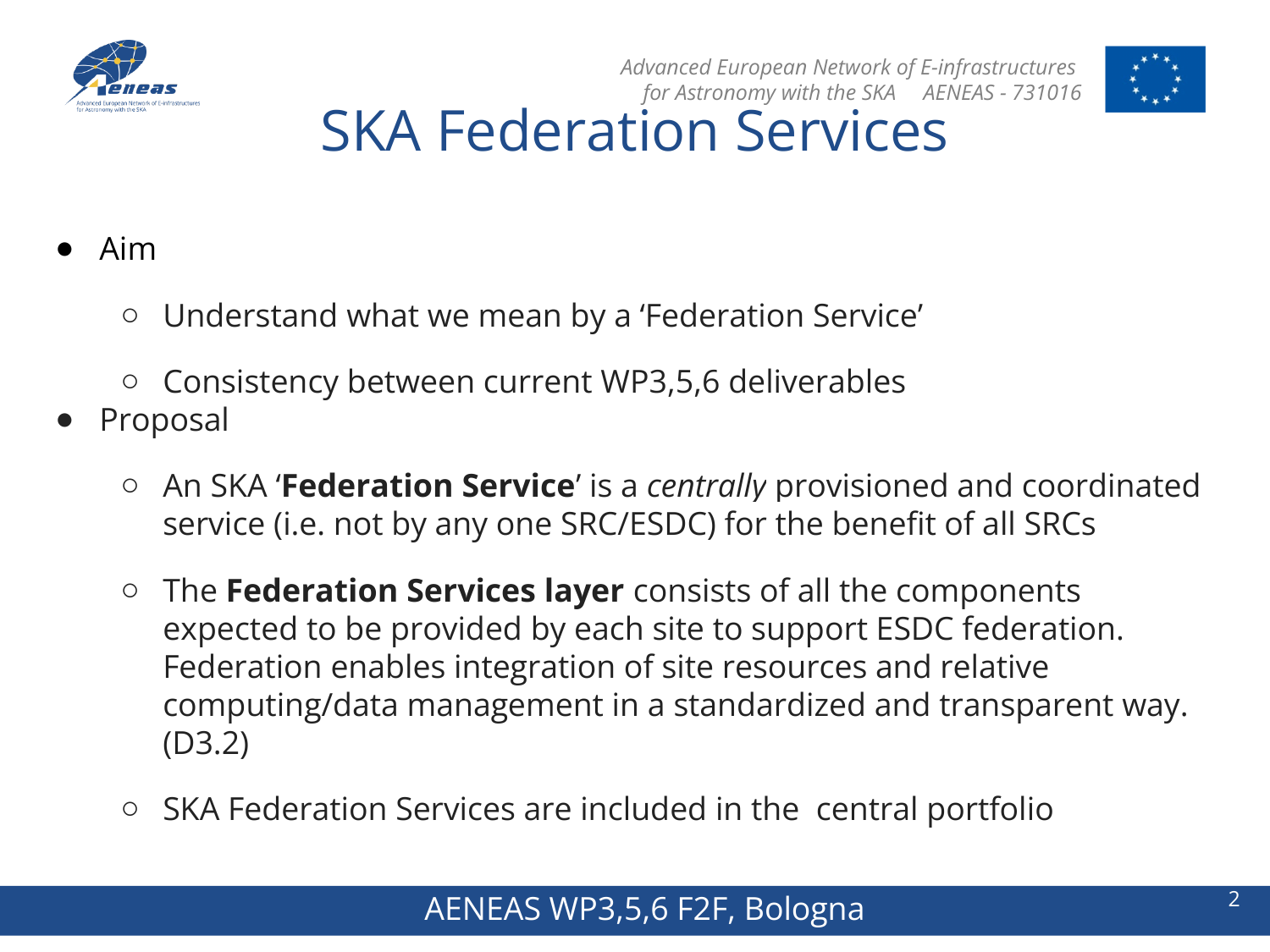

# SKA Federation Services
Aim
Understand what we mean by a ‘Federation Service’
Consistency between current WP3,5,6 deliverables
Proposal
An SKA ‘Federation Service’ is a centrally provisioned and coordinated service (i.e. not by any one SRC/ESDC) for the benefit of all SRCs
The Federation Services layer consists of all the components expected to be provided by each site to support ESDC federation. Federation enables integration of site resources and relative computing/data management in a standardized and transparent way. (D3.2)
SKA Federation Services are included in the  central portfolio
2
AENEAS WP3,5,6 F2F, Bologna